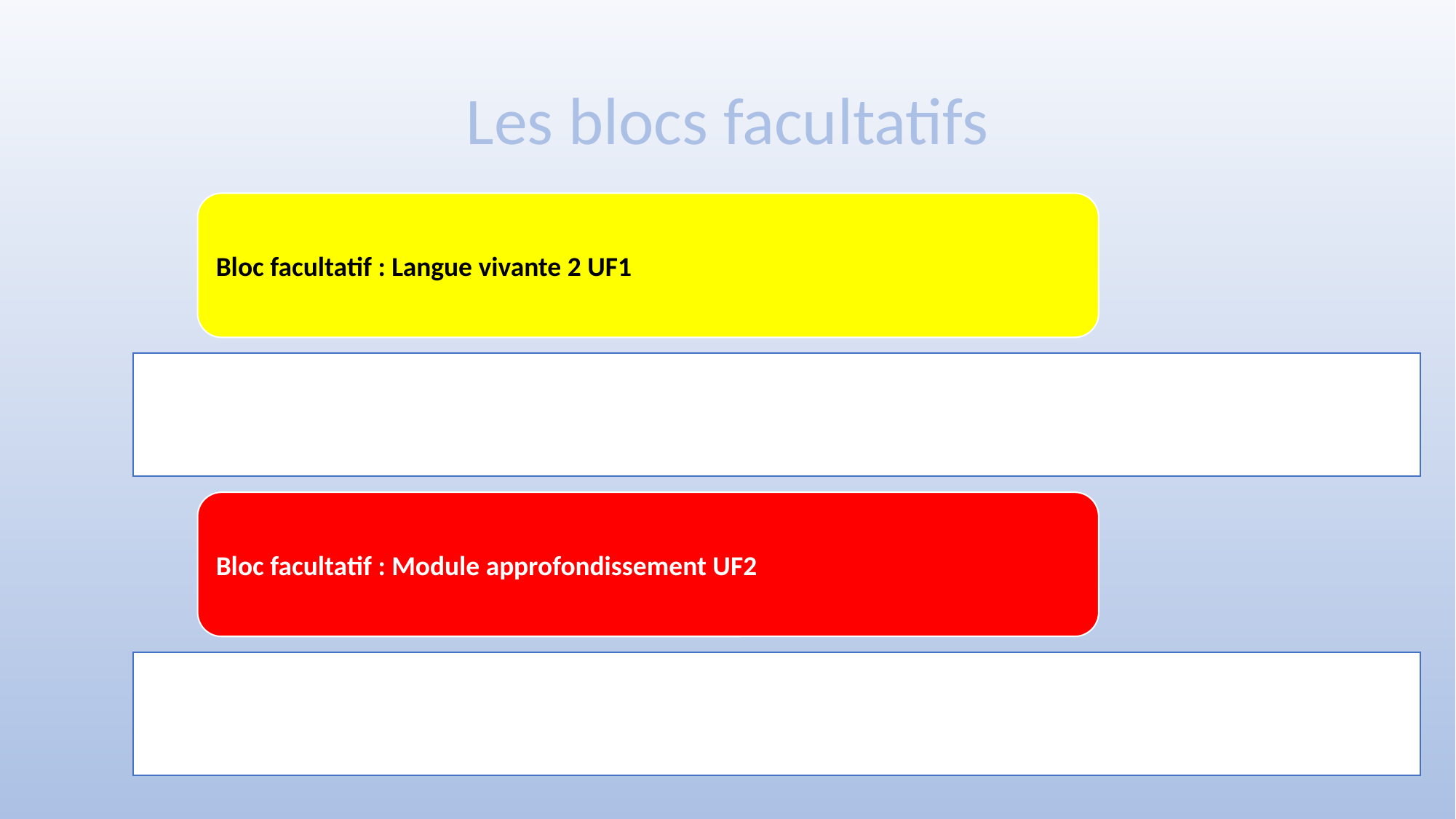

# Les blocs facultatifs
Bloc facultatif : Langue vivante 2 UF1
Bloc facultatif : Module approfondissement UF2